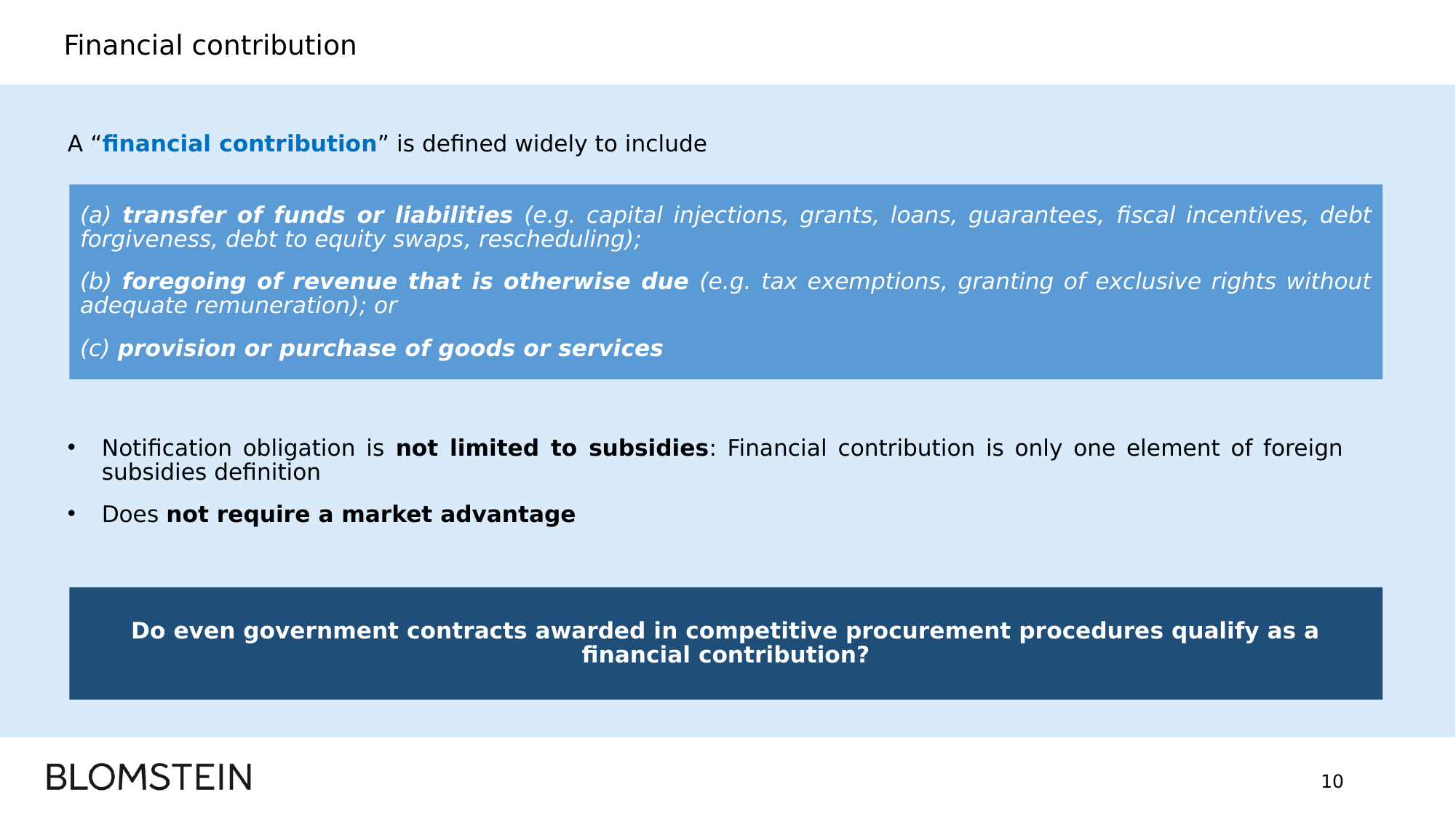

# Financial contribution
A “financial contribution” is defined widely to include

Notification obligation is not limited to subsidies: Financial contribution is only one element of foreign subsidies definition
Does not require a market advantage
(a) transfer of funds or liabilities (e.g. capital injections, grants, loans, guarantees, fiscal incentives, debt forgiveness, debt to equity swaps, rescheduling);
(b) foregoing of revenue that is otherwise due (e.g. tax exemptions, granting of exclusive rights without adequate remuneration); or
(c) provision or purchase of goods or services
Do even government contracts awarded in competitive procurement procedures qualify as a financial contribution?

10